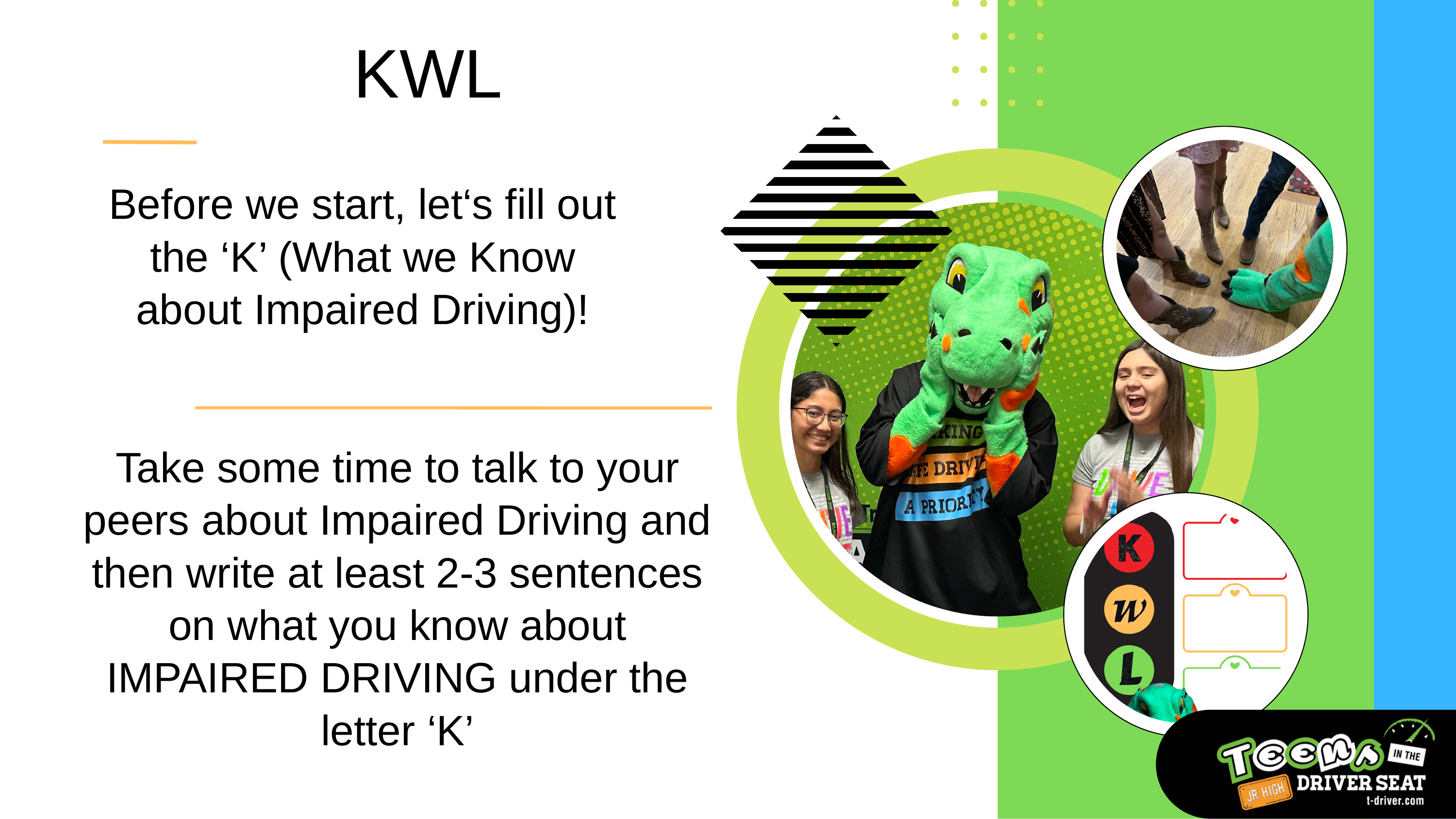

KWL

Before we start, let‘s fill out the ‘K’ (What we Know about Impaired Driving)!

Take some time to talk to your peers about Impaired Driving and then write at least 2-3 sentences on what you know about IMPAIRED DRIVING under the letter ‘K’